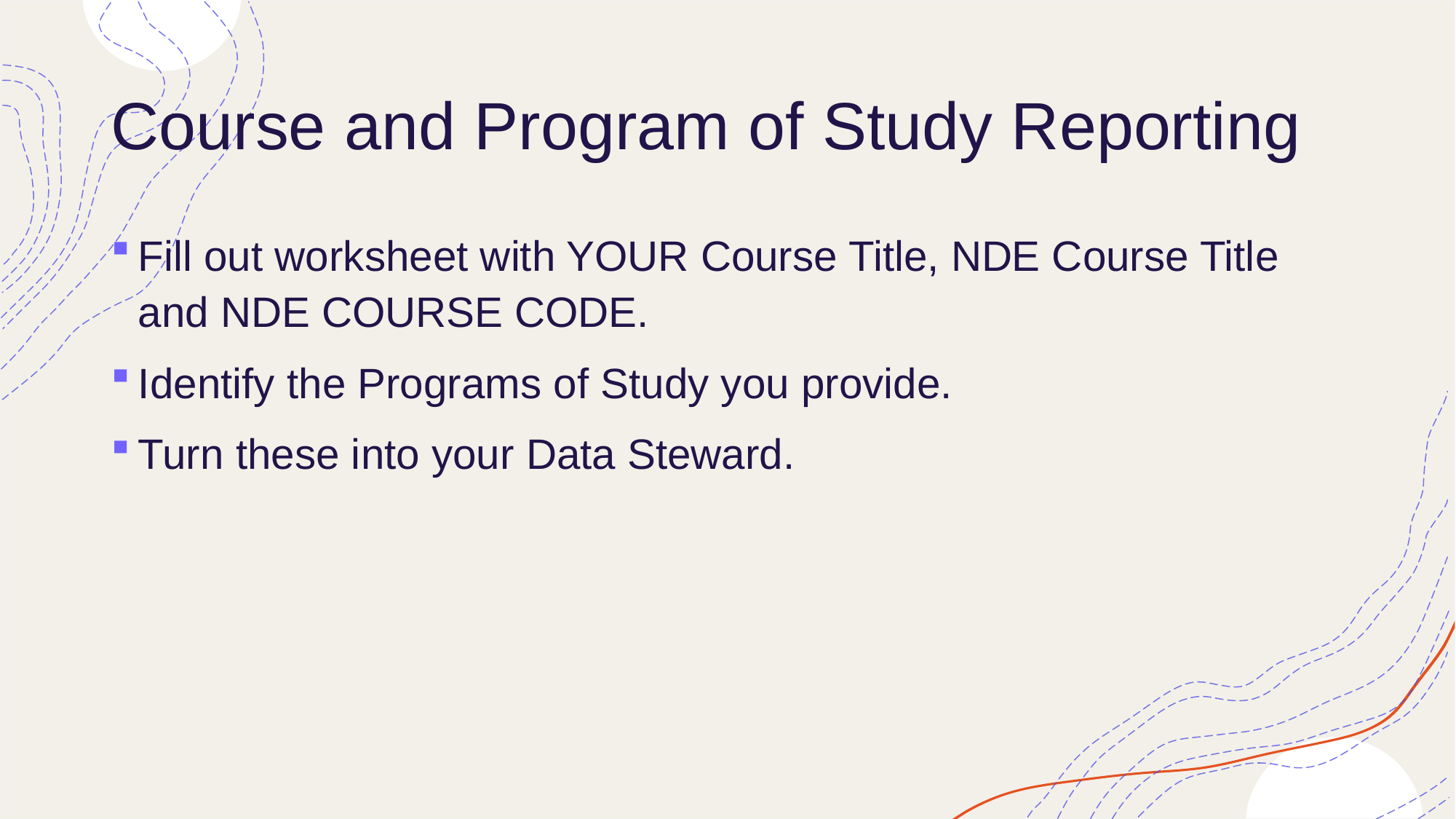

# Course and Program of Study Reporting
Fill out worksheet with YOUR Course Title, NDE Course Title and NDE COURSE CODE.
Identify the Programs of Study you provide.
Turn these into your Data Steward.